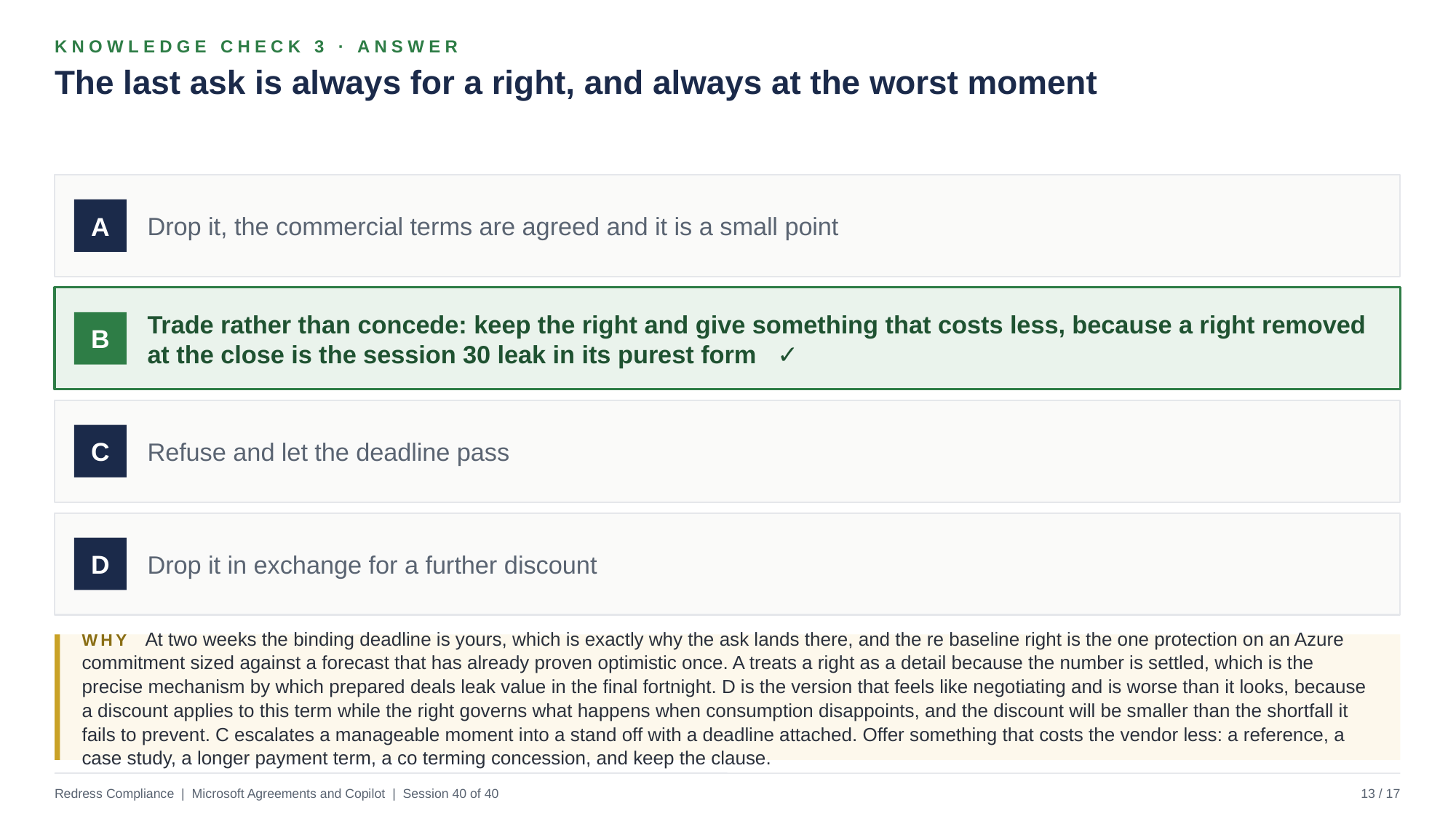

KNOWLEDGE CHECK 3 · ANSWER
The last ask is always for a right, and always at the worst moment

Drop it, the commercial terms are agreed and it is a small point

A

Trade rather than concede: keep the right and give something that costs less, because a right removed at the close is the session 30 leak in its purest form   ✓

B

Refuse and let the deadline pass

C

Drop it in exchange for a further discount

D

WHY  At two weeks the binding deadline is yours, which is exactly why the ask lands there, and the re baseline right is the one protection on an Azure commitment sized against a forecast that has already proven optimistic once. A treats a right as a detail because the number is settled, which is the precise mechanism by which prepared deals leak value in the final fortnight. D is the version that feels like negotiating and is worse than it looks, because a discount applies to this term while the right governs what happens when consumption disappoints, and the discount will be smaller than the shortfall it fails to prevent. C escalates a manageable moment into a stand off with a deadline attached. Offer something that costs the vendor less: a reference, a case study, a longer payment term, a co terming concession, and keep the clause.

Redress Compliance  |  Microsoft Agreements and Copilot  |  Session 40 of 40
13 / 17